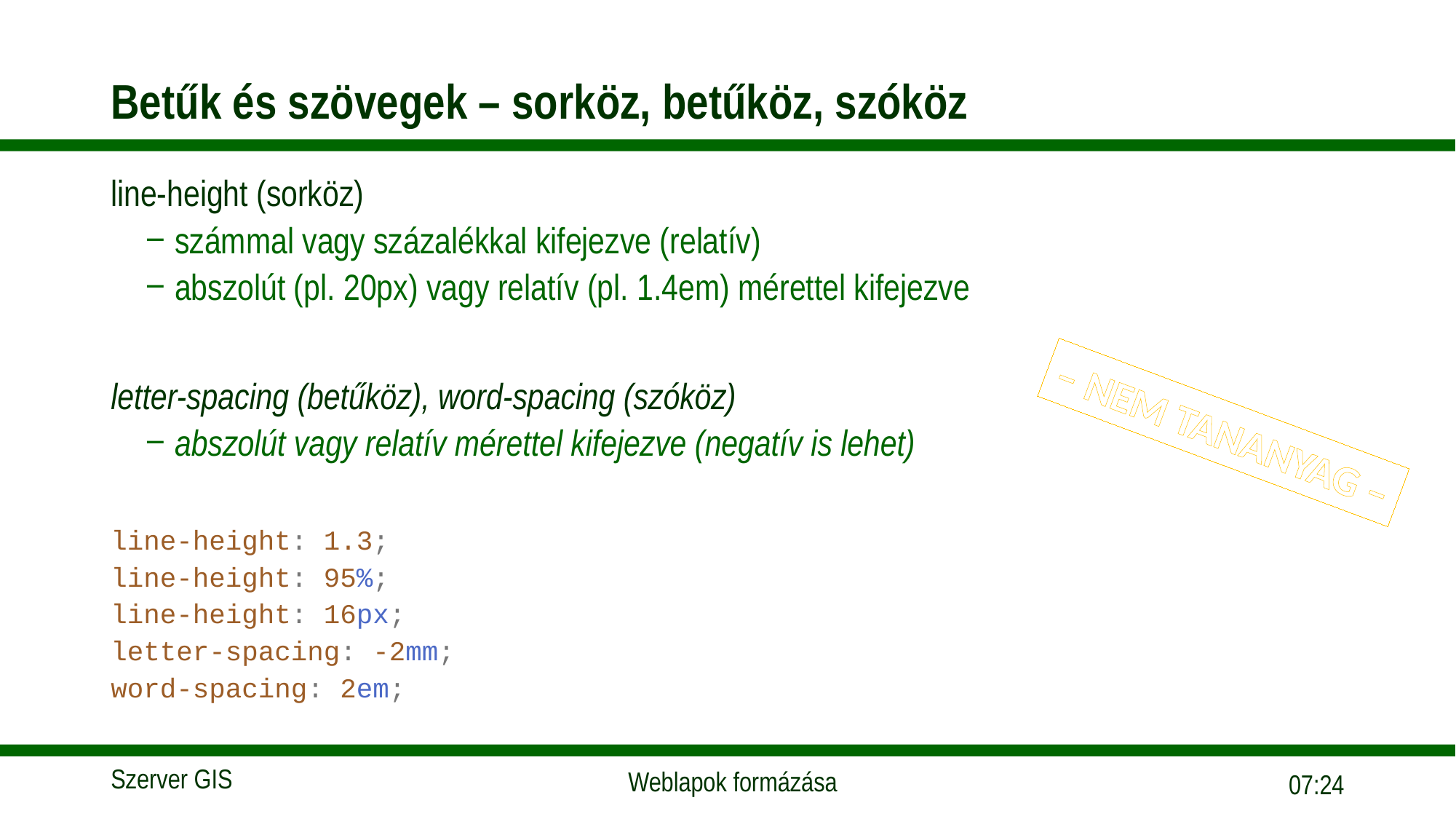

# Betűk és szövegek – sorköz, betűköz, szóköz
line-height (sorköz)
számmal vagy százalékkal kifejezve (relatív)
abszolút (pl. 20px) vagy relatív (pl. 1.4em) mérettel kifejezve

letter-spacing (betűköz), word-spacing (szóköz)
abszolút vagy relatív mérettel kifejezve (negatív is lehet)

line-height: 1.3;
line-height: 95%;
line-height: 16px;
letter-spacing: -2mm;
word-spacing: 2em;

– NEM TANANYAG –
07:24